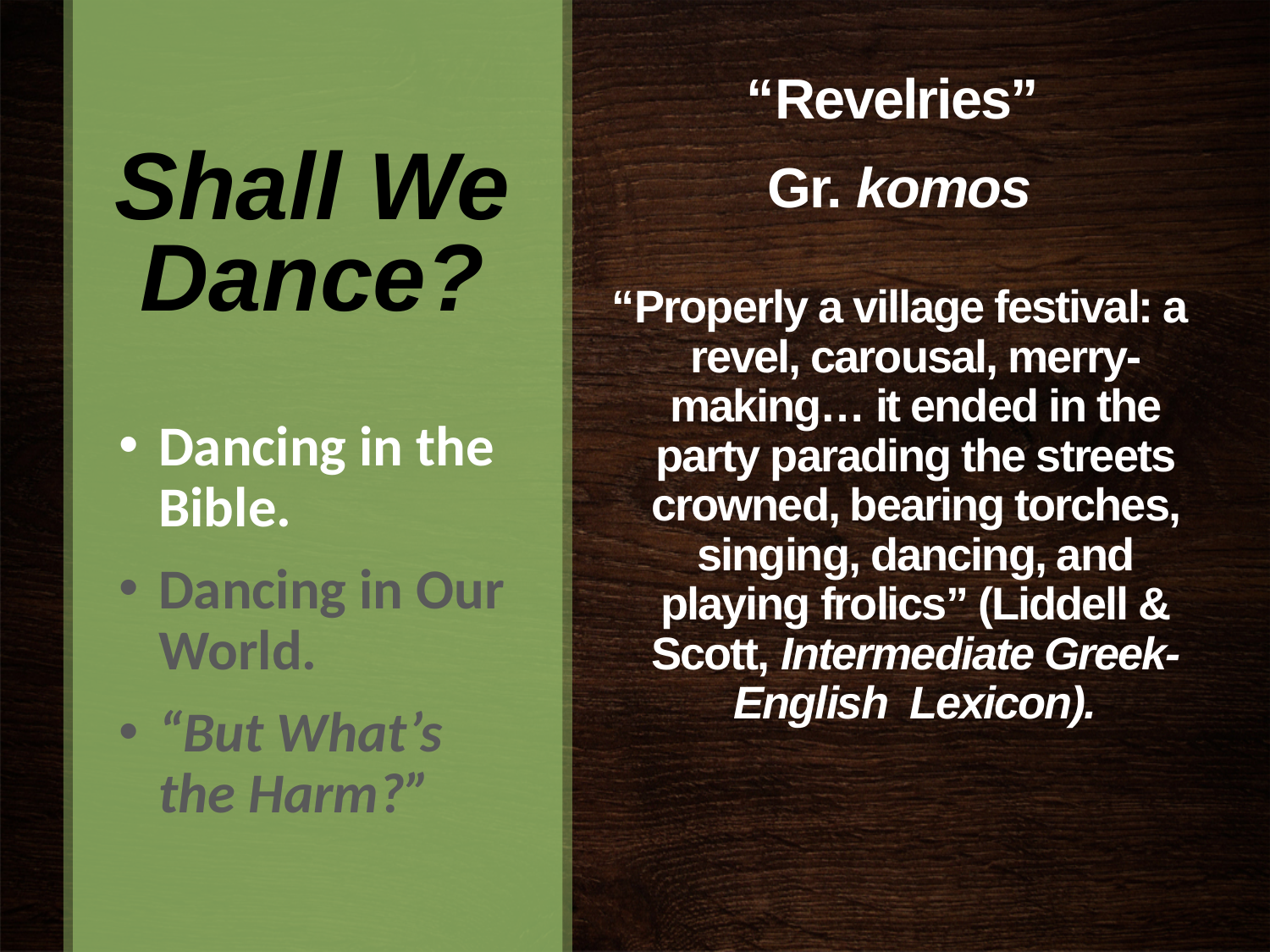

# Shall We Dance?
“Revelries”
Gr. komos
“Properly a village festival: a revel, carousal, merry-making… it ended in the party parading the streets crowned, bearing torches, singing, dancing, and playing frolics” (Liddell & Scott, Intermediate Greek-English  Lexicon).
Dancing in the Bible.
Dancing in Our World.
“But What’s the Harm?”